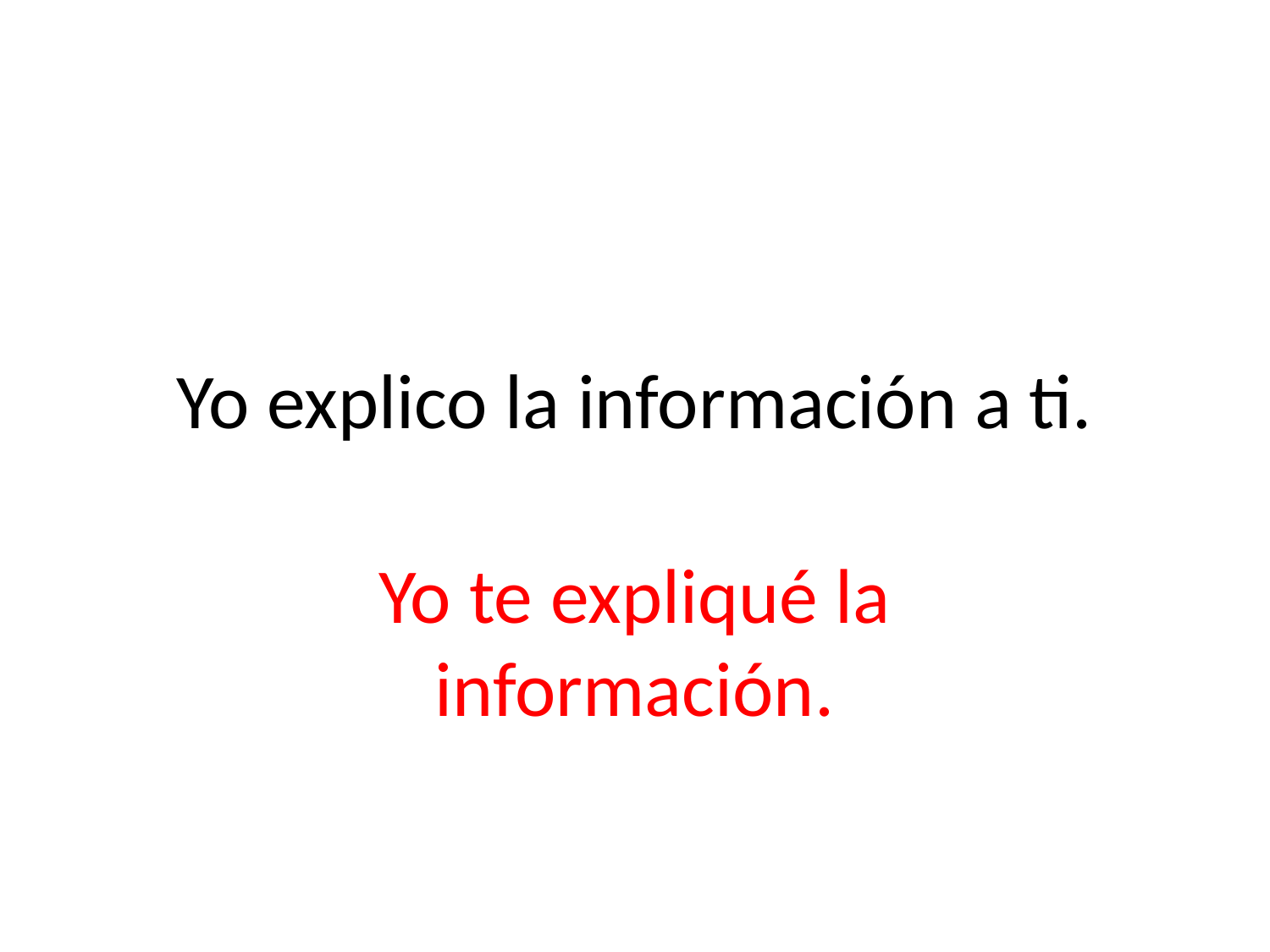

# Yo explico la información a ti.
Yo te expliqué la información.